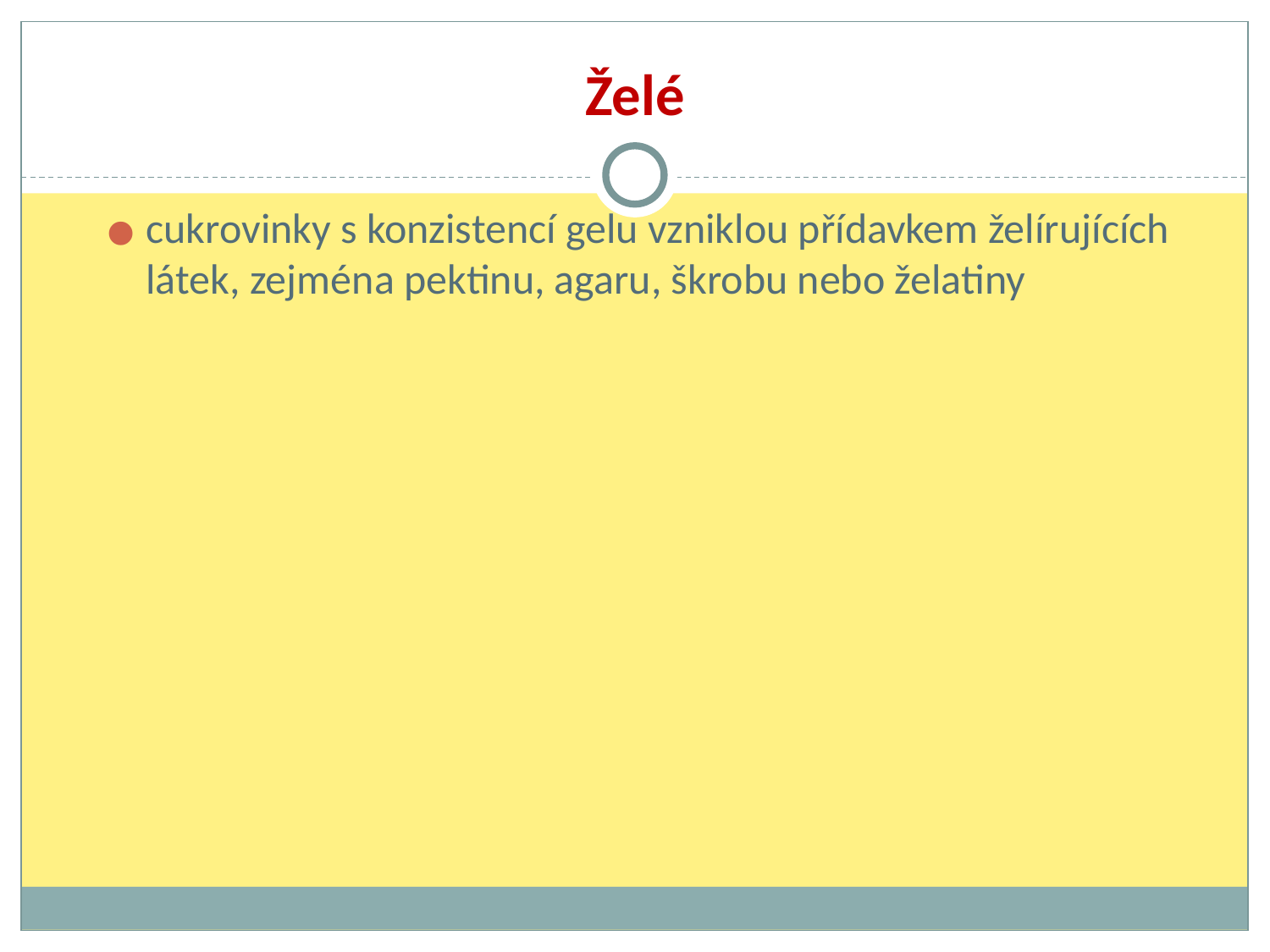

# Želé
cukrovinky s konzistencí gelu vzniklou přídavkem želírujících látek, zejména pektinu, agaru, škrobu nebo želatiny